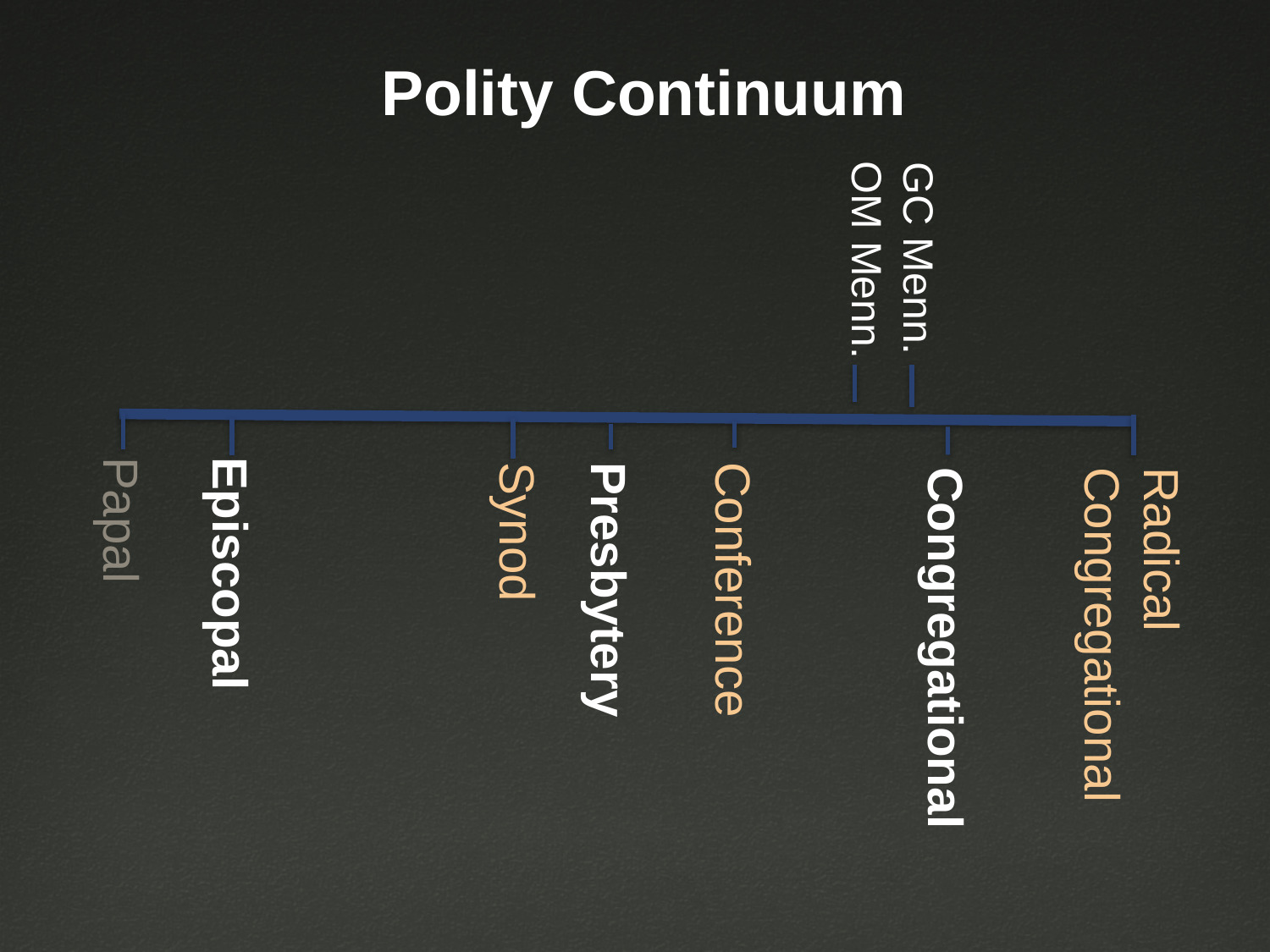

Polity Continuum
OM Menn.
GC Menn.
Synod
Papal
Episcopal
Conference
Radical Congregational
Congregational
Presbytery